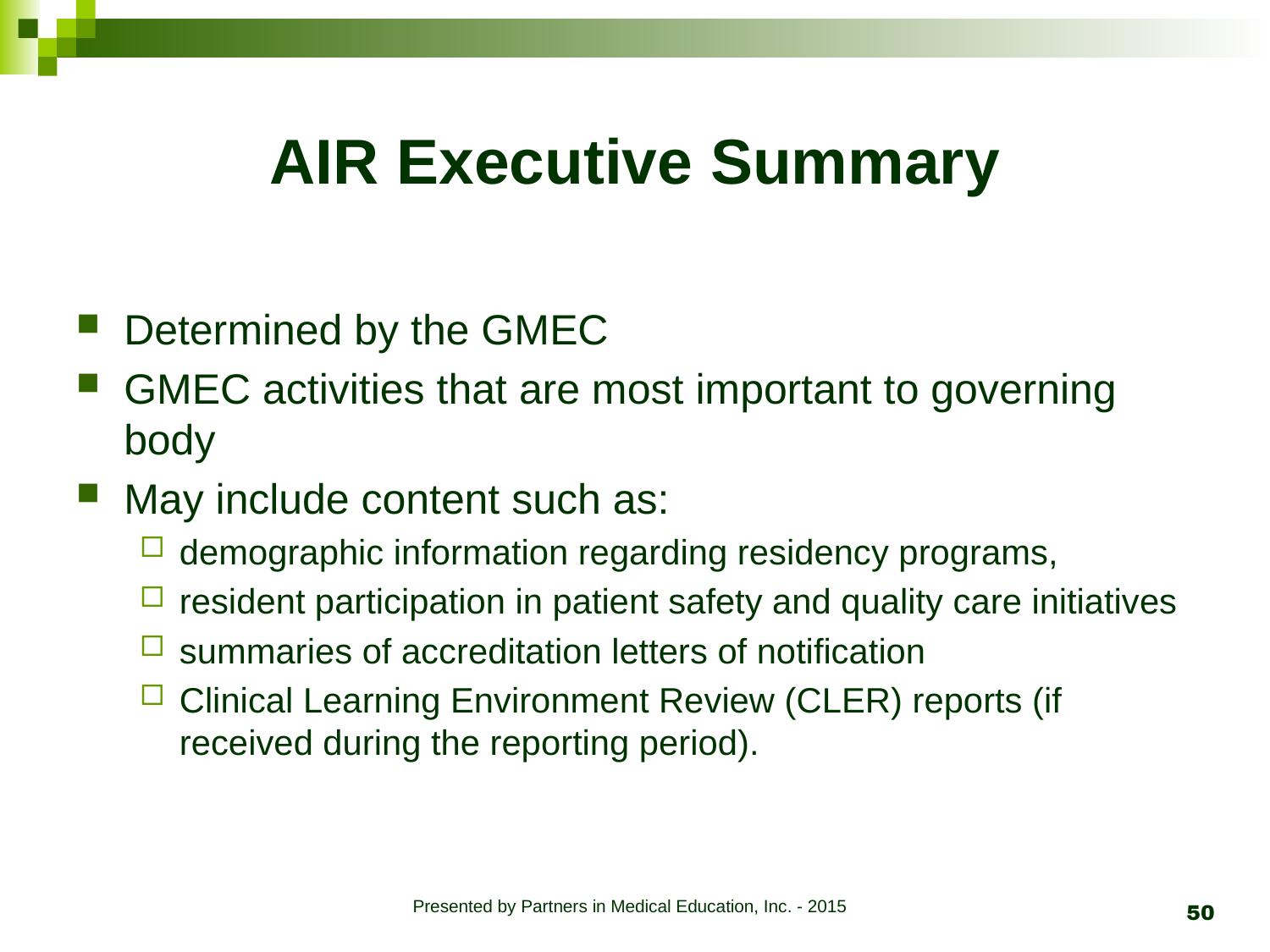

# AIR Executive Summary
Determined by the GMEC
GMEC activities that are most important to governing body
May include content such as:
demographic information regarding residency programs,
resident participation in patient safety and quality care initiatives
summaries of accreditation letters of notification
Clinical Learning Environment Review (CLER) reports (if received during the reporting period).

50
Presented by Partners in Medical Education, Inc. - 2015